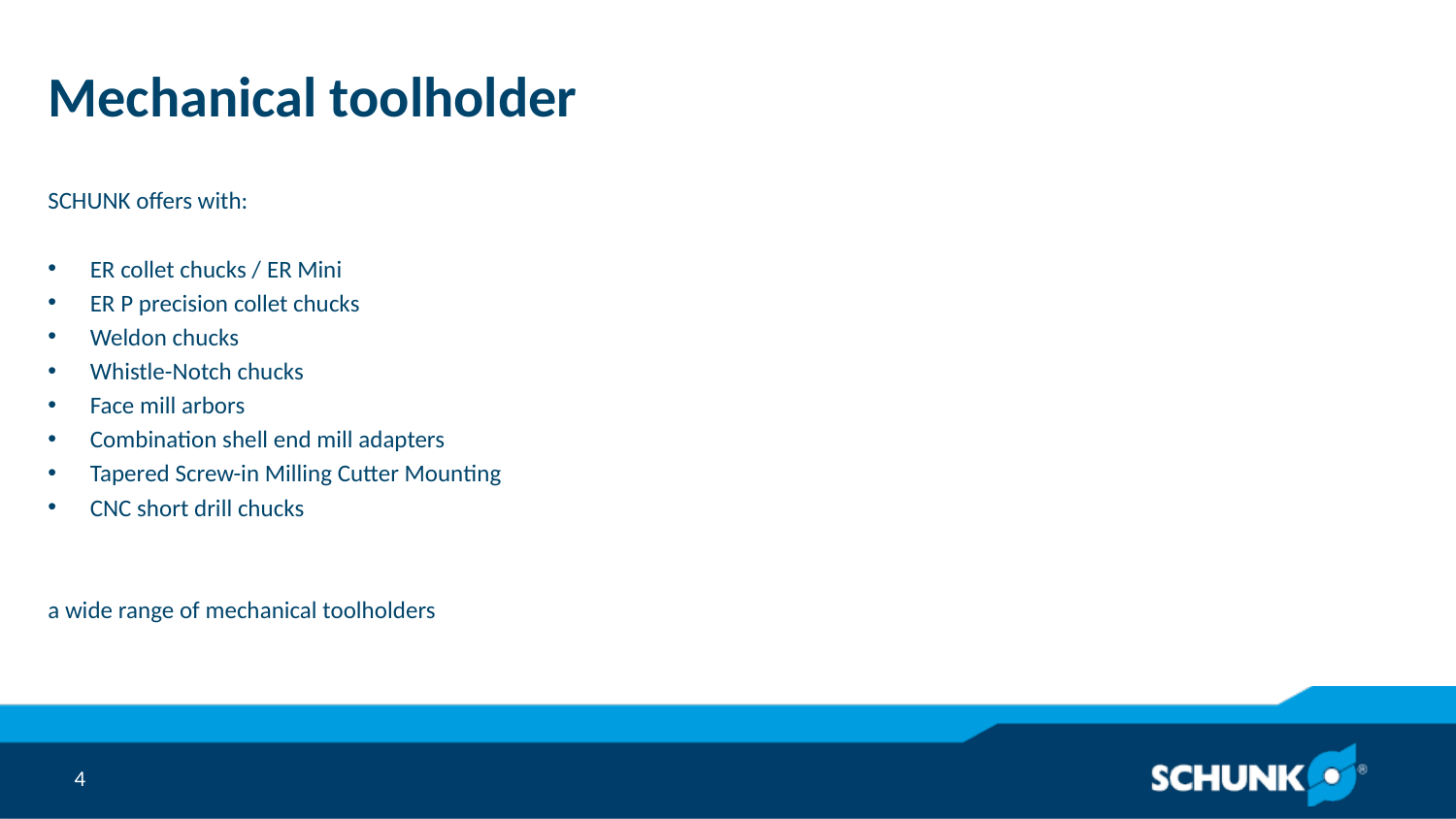

# Mechanical toolholder
SCHUNK offers with:

ER collet chucks / ER Mini
ER P precision collet chucks
Weldon chucks
Whistle-Notch chucks
Face mill arbors
Combination shell end mill adapters
Tapered Screw-in Milling Cutter Mounting
CNC short drill chucks

a wide range of mechanical toolholders